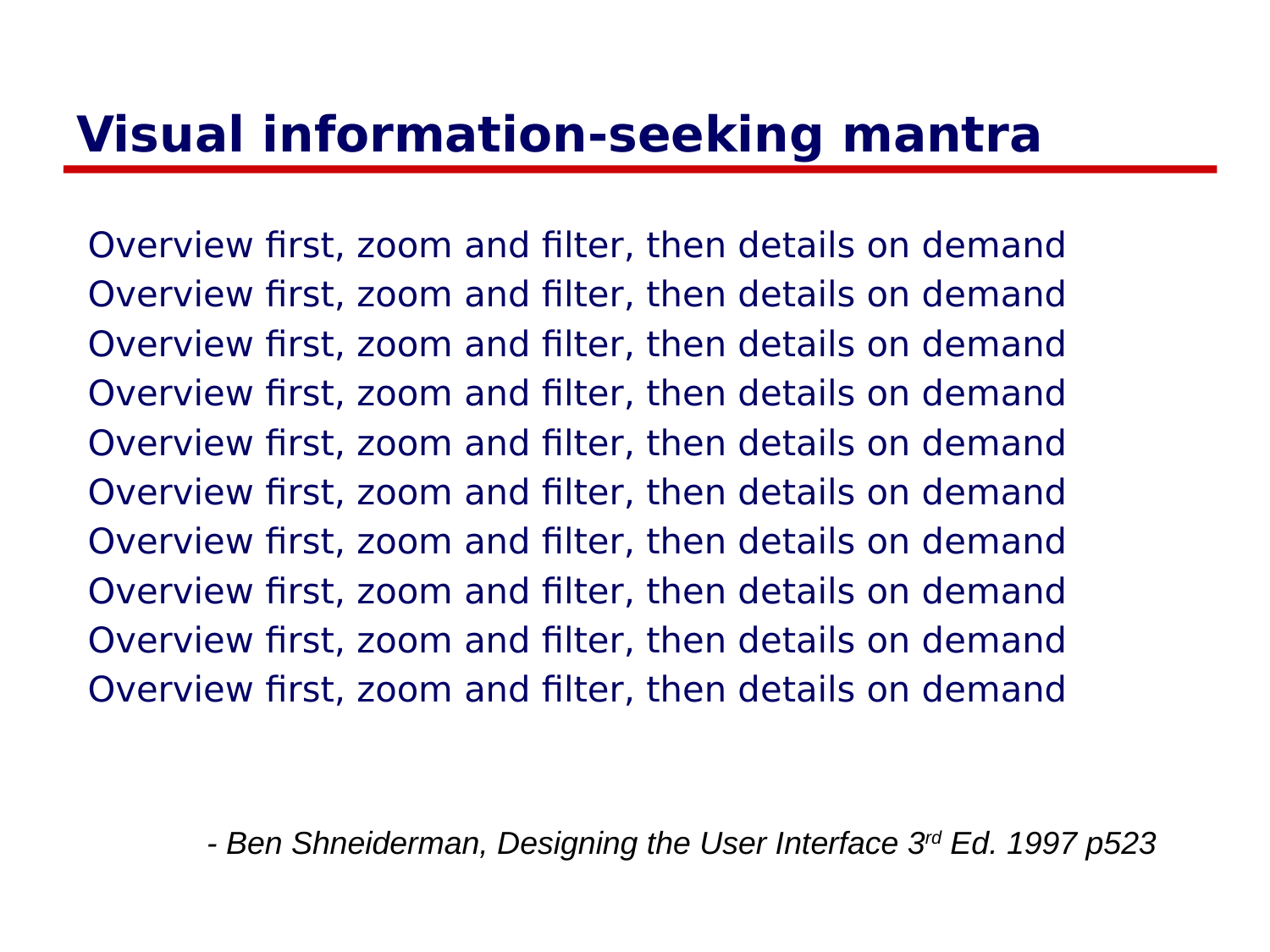

# Visual information-seeking mantra
Overview first, zoom and filter, then details on demand
Overview first, zoom and filter, then details on demand
Overview first, zoom and filter, then details on demand
Overview first, zoom and filter, then details on demand
Overview first, zoom and filter, then details on demand
Overview first, zoom and filter, then details on demand
Overview first, zoom and filter, then details on demand
Overview first, zoom and filter, then details on demand
Overview first, zoom and filter, then details on demand
Overview first, zoom and filter, then details on demand
- Ben Shneiderman, Designing the User Interface 3rd Ed. 1997 p523